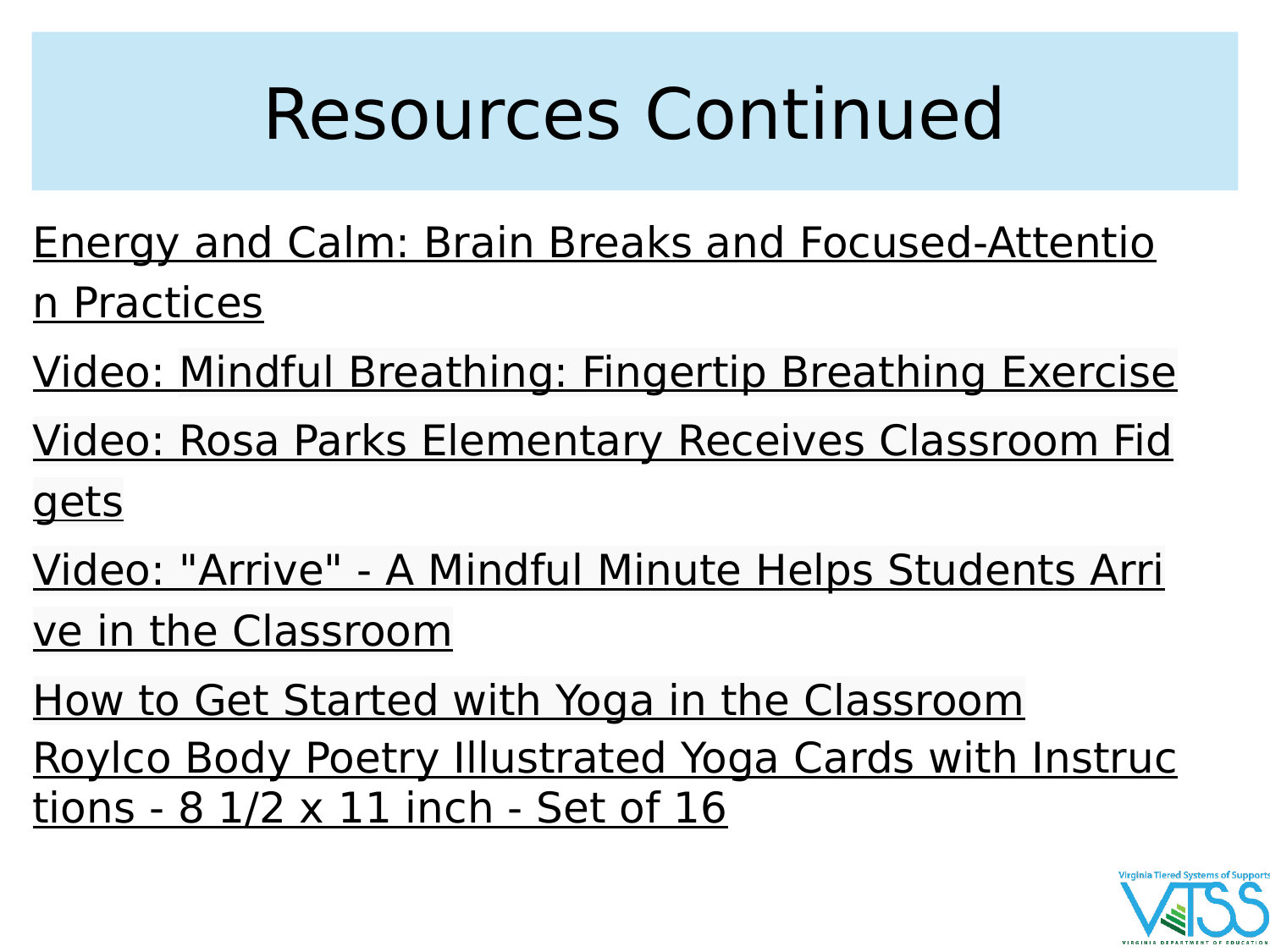

# Resources Continued
Energy and Calm: Brain Breaks and Focused-Attention Practices
Video: Mindful Breathing: Fingertip Breathing Exercise
Video: Rosa Parks Elementary Receives Classroom Fidgets
Video: "Arrive" - A Mindful Minute Helps Students Arrive in the Classroom
How to Get Started with Yoga in the Classroom
Roylco Body Poetry Illustrated Yoga Cards with Instructions - 8 1/2 x 11 inch - Set of 16